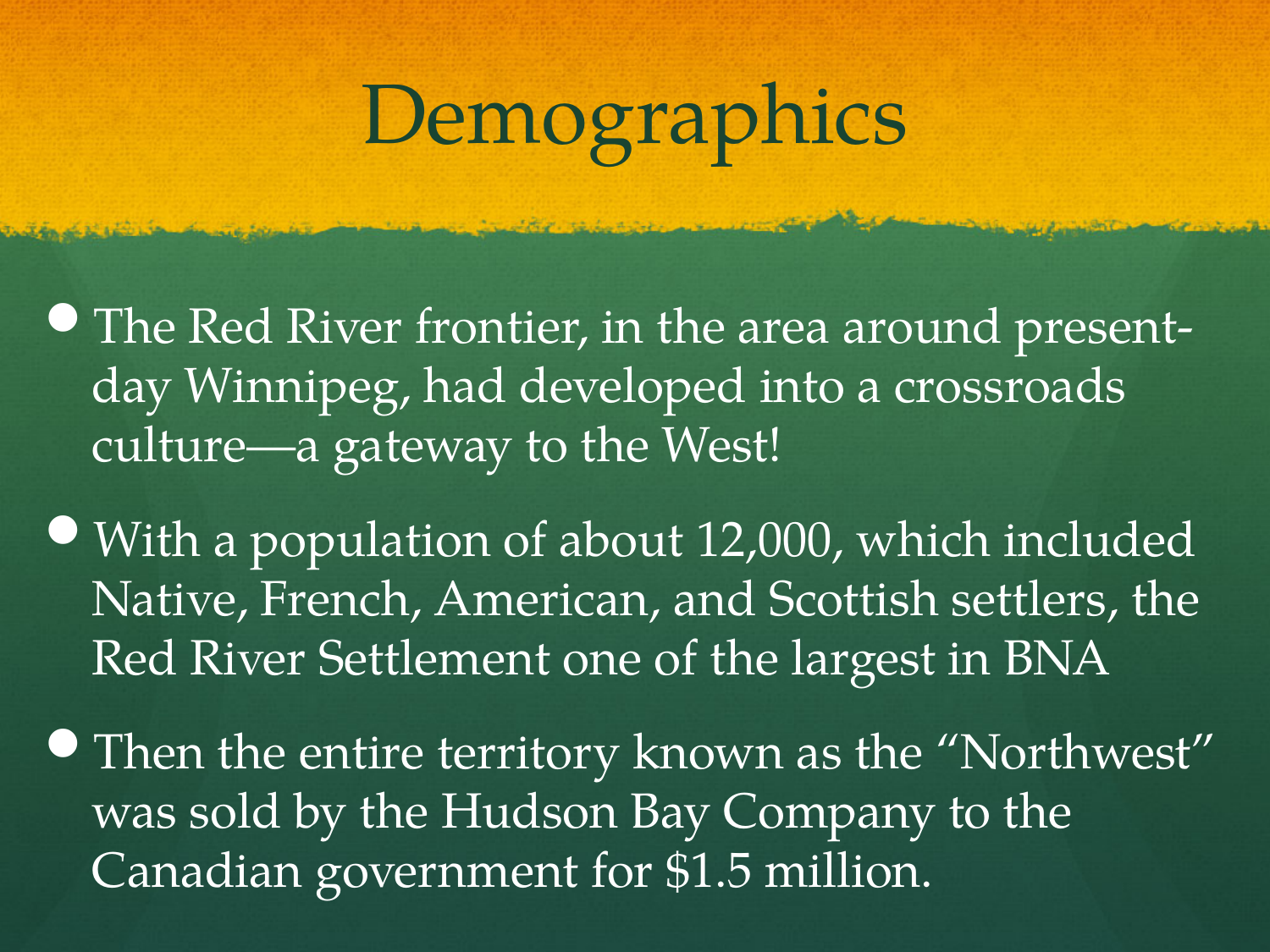

# Demographics
The Red River frontier, in the area around present-day Winnipeg, had developed into a crossroads culture—a gateway to the West!
With a population of about 12,000, which included Native, French, American, and Scottish settlers, the Red River Settlement one of the largest in BNA
Then the entire territory known as the “Northwest” was sold by the Hudson Bay Company to the Canadian government for $1.5 million.